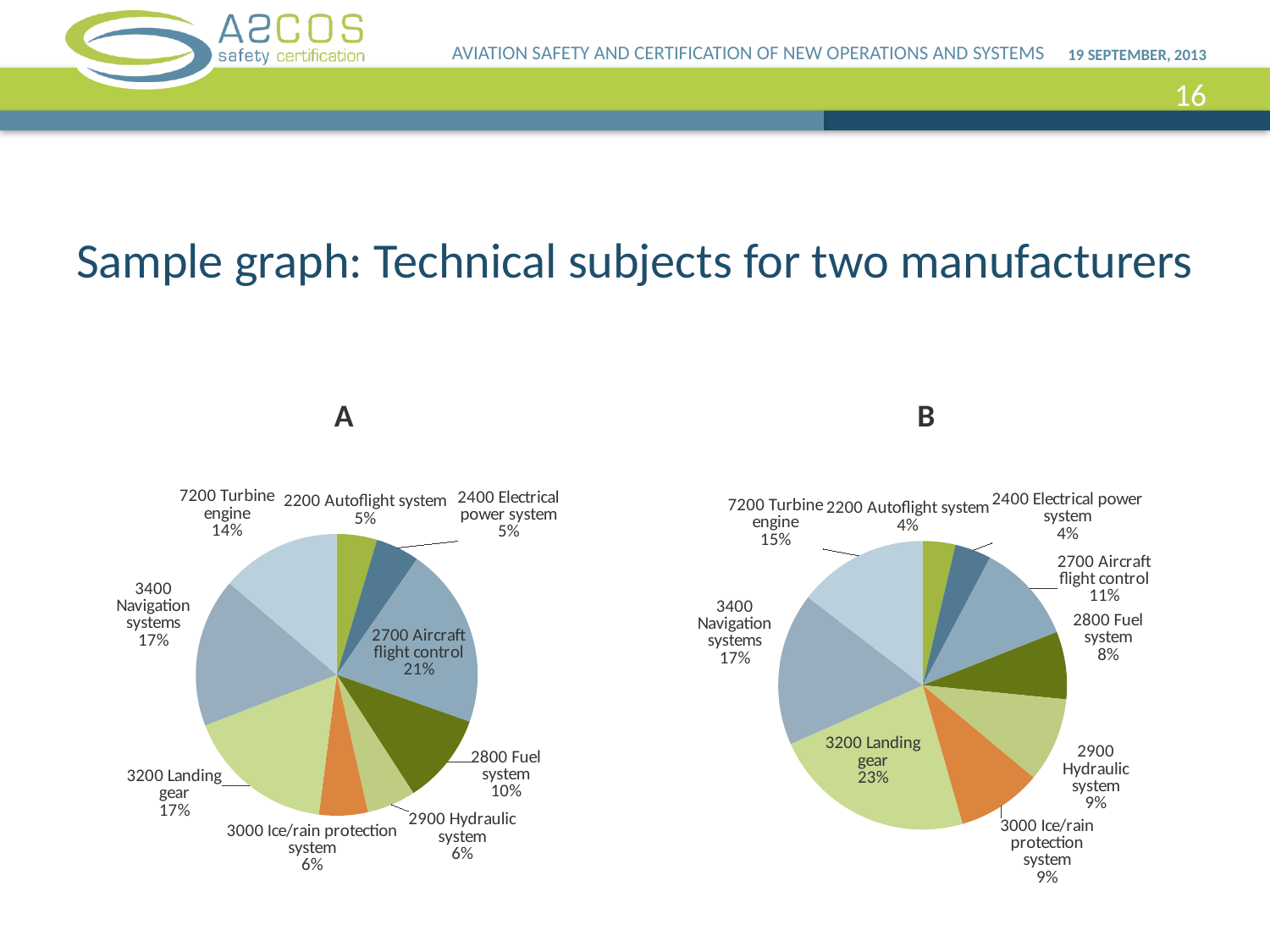

AVIATION SAFETY AND CERTIFICATION OF NEW OPERATIONS AND SYSTEMS
19 September, 2013
16
# Sample graph: Technical subjects for two manufacturers

### Chart: A

| Category | BOEING |
|---|---|
| 2200 Autoflight system | 349.0 |
| 2400 Electrical power system | 379.0 |
| 2700 Aircraft flight control | 1568.0 |
| 2800 Fuel system | 789.0 |
| 2900 Hydraulic system | 422.0 |
| 3000 Ice/rain protection system | 422.0 |
| 3200 Landing gear | 1293.0 |
| 3400 Navigation systems | 1292.0 |
| 7200 Turbine engine | 1038.0 |

### Chart: B

| Category | AIRBUS |
|---|---|
| 2200 Autoflight system | 237.0 |
| 2400 Electrical power system | 263.0 |
| 2700 Aircraft flight control | 727.0 |
| 2800 Fuel system | 490.0 |
| 2900 Hydraulic system | 613.0 |
| 3000 Ice/rain protection system | 613.0 |
| 3200 Landing gear | 1472.0 |
| 3400 Navigation systems | 1106.0 |
| 7200 Turbine engine | 942.0 |